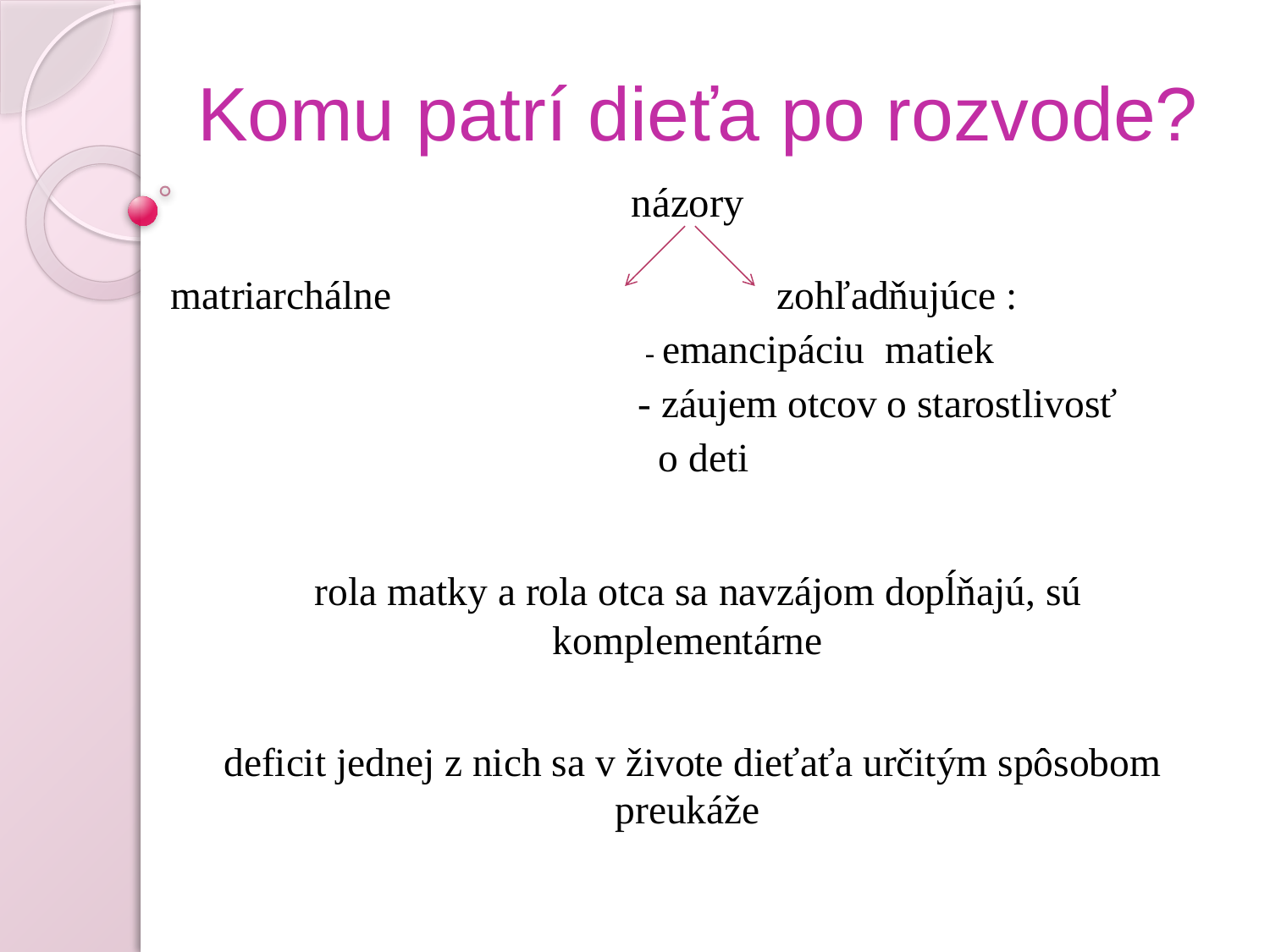

# Komu patrí dieťa po rozvode?
názory

matriarchálne                                                    zohľadňujúce :
                                                                - emancipáciu  matiek
                                              - záujem otcov o starostlivosť
                                                o deti

 rola matky a rola otca sa navzájom dopĺňajú, sú komplementárne

deficit jednej z nich sa v živote dieťaťa určitým spôsobom preukáže